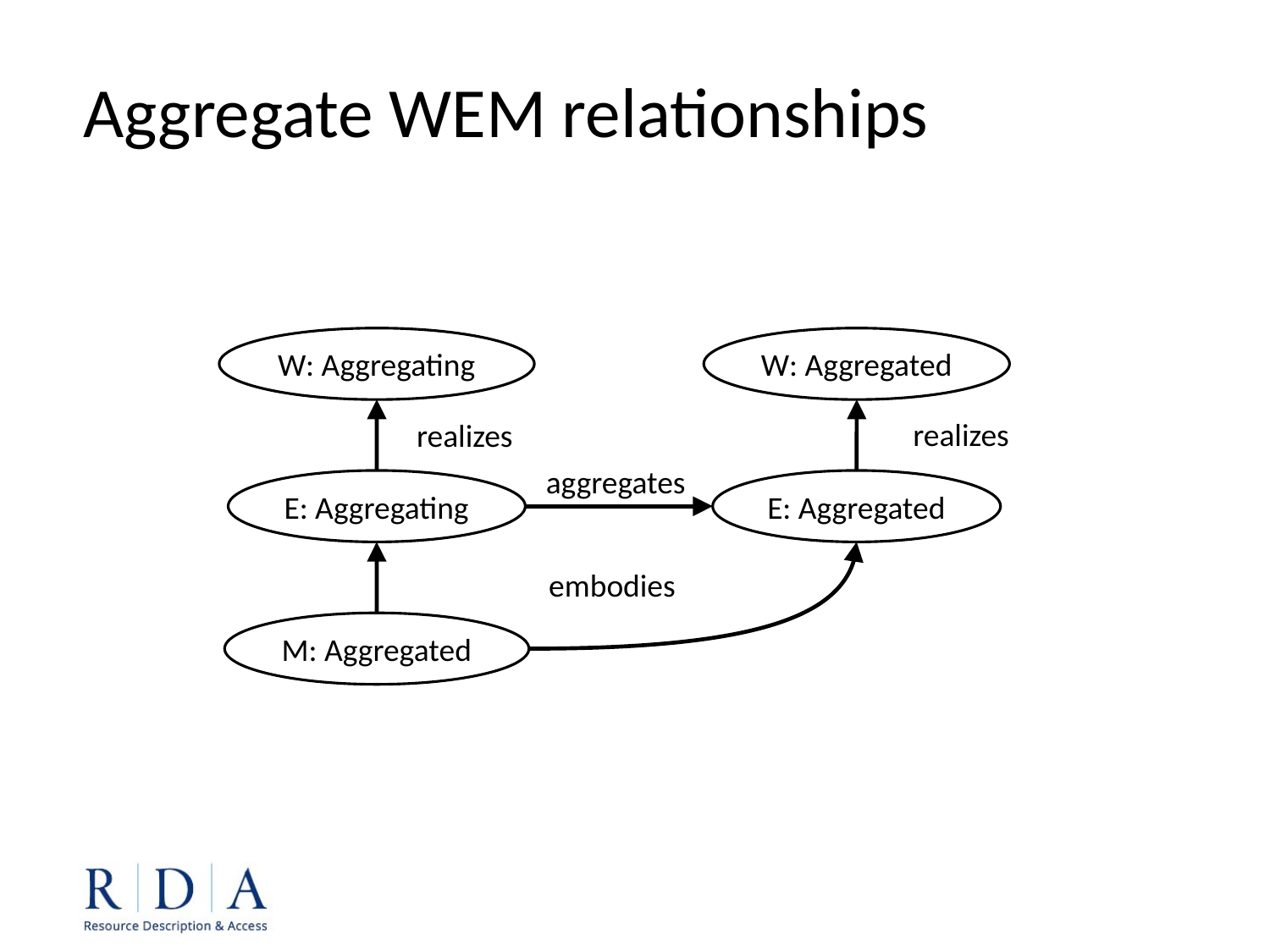

Aggregate WEM relationships
W: Aggregating
W: Aggregated
realizes
realizes
aggregates
E: Aggregating
E: Aggregated
embodies
M: Aggregated